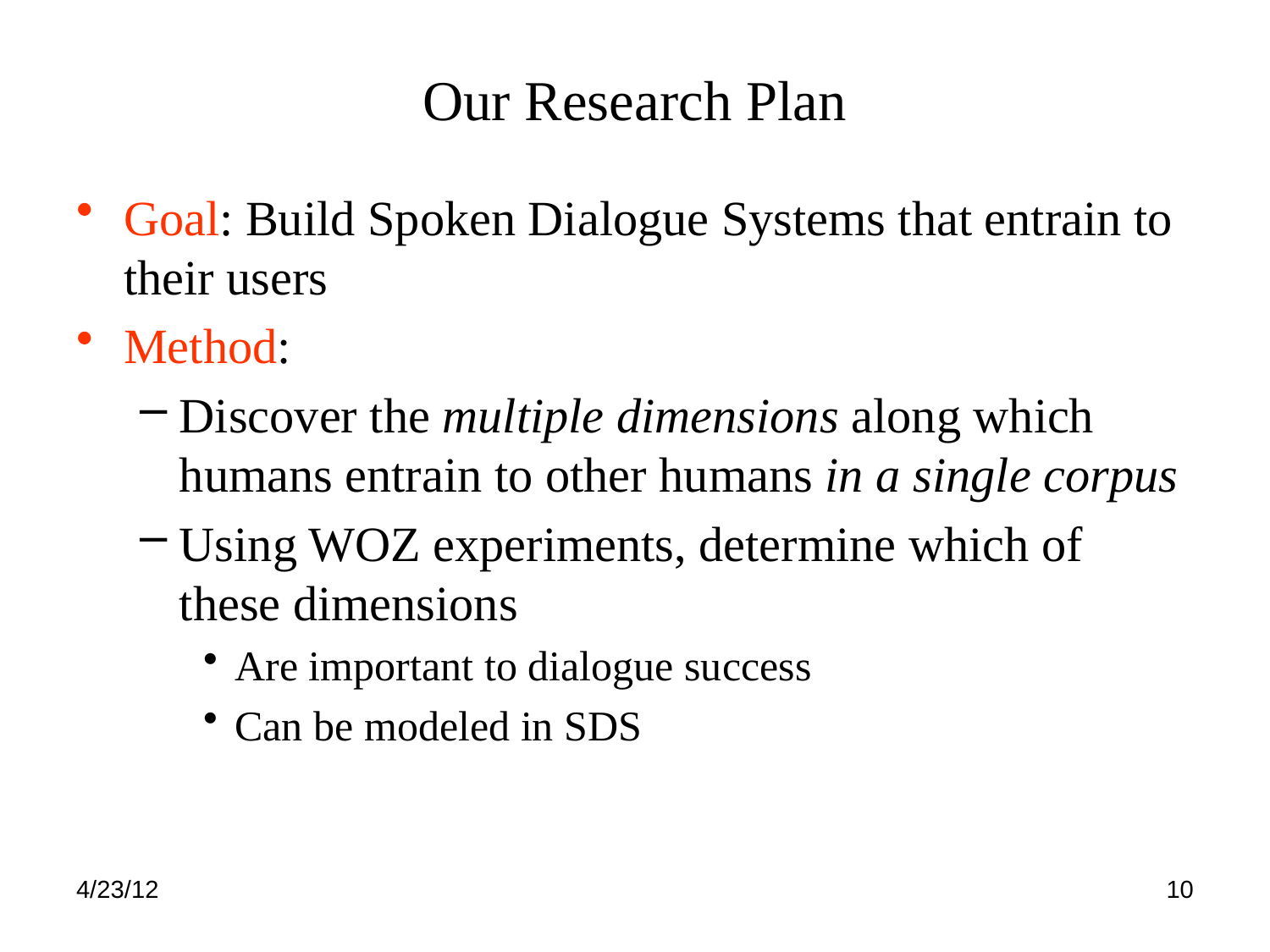

# Our Research Plan
Goal: Build Spoken Dialogue Systems that entrain to their users
Method:
Discover the multiple dimensions along which humans entrain to other humans in a single corpus
Using WOZ experiments, determine which of these dimensions
Are important to dialogue success
Can be modeled in SDS
4/23/12
10